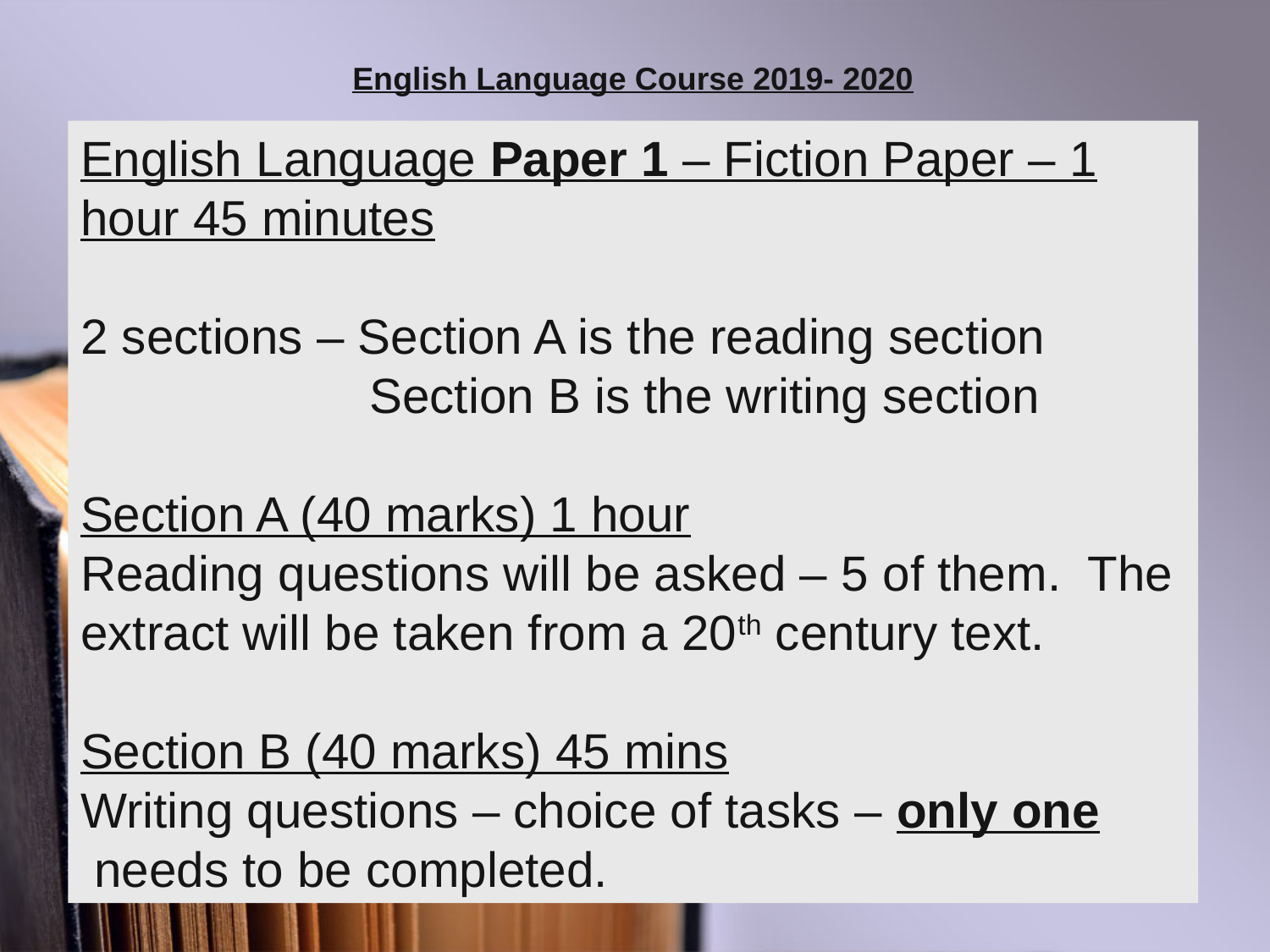

English Language Course 2019- 2020
English Language Paper 1 – Fiction Paper – 1 hour 45 minutes

2 sections – Section A is the reading section
                     Section B is the writing section

Section A (40 marks) 1 hour
Reading questions will be asked – 5 of them.  The extract will be taken from a 20th century text.

Section B (40 marks) 45 mins
Writing questions – choice of tasks – only one
 needs to be completed.